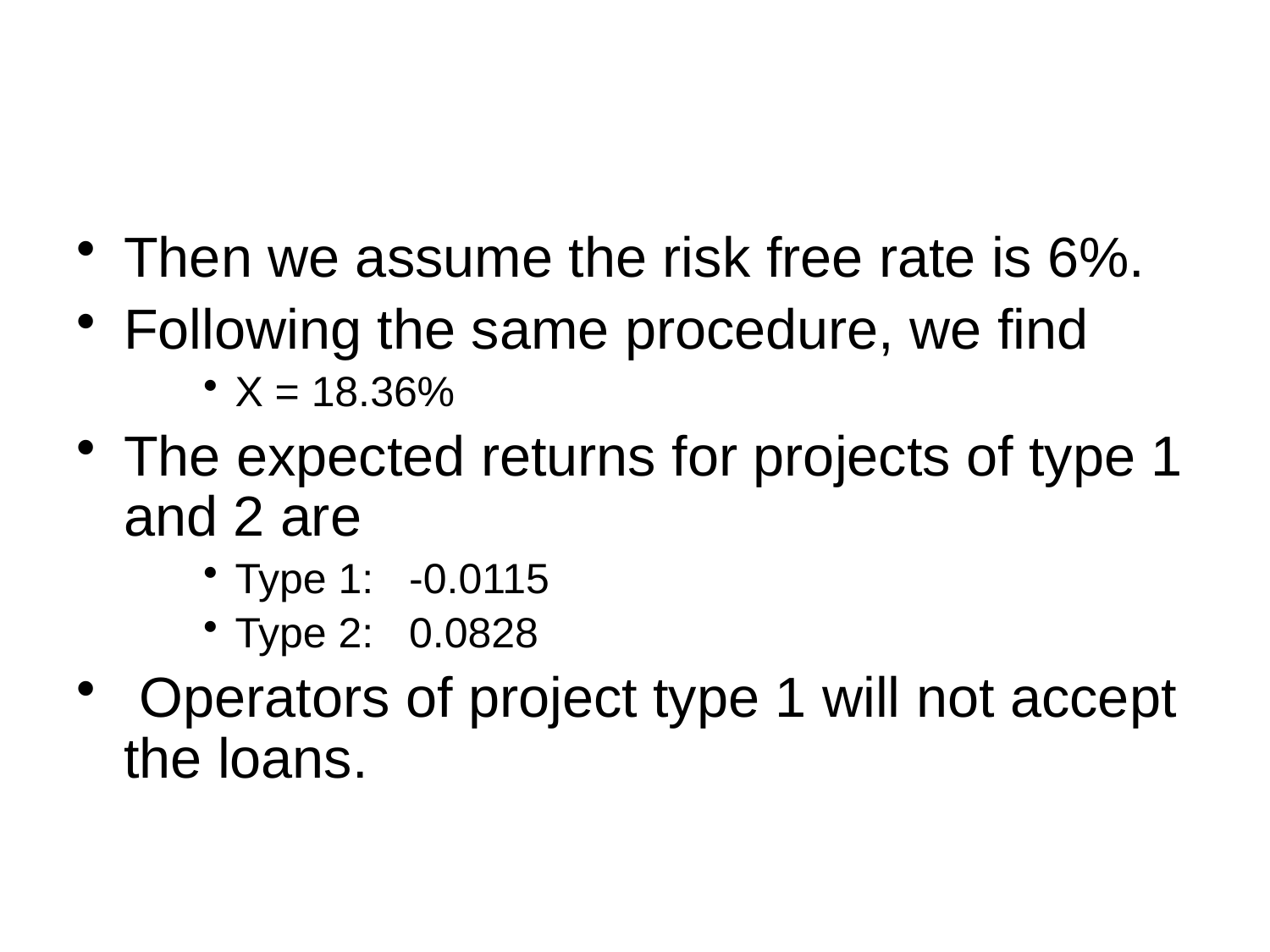

#
Then we assume the risk free rate is 6%.
Following the same procedure, we find
X = 18.36%
The expected returns for projects of type 1 and 2 are
Type 1:   -0.0115
Type 2:   0.0828
 Operators of project type 1 will not accept the loans.